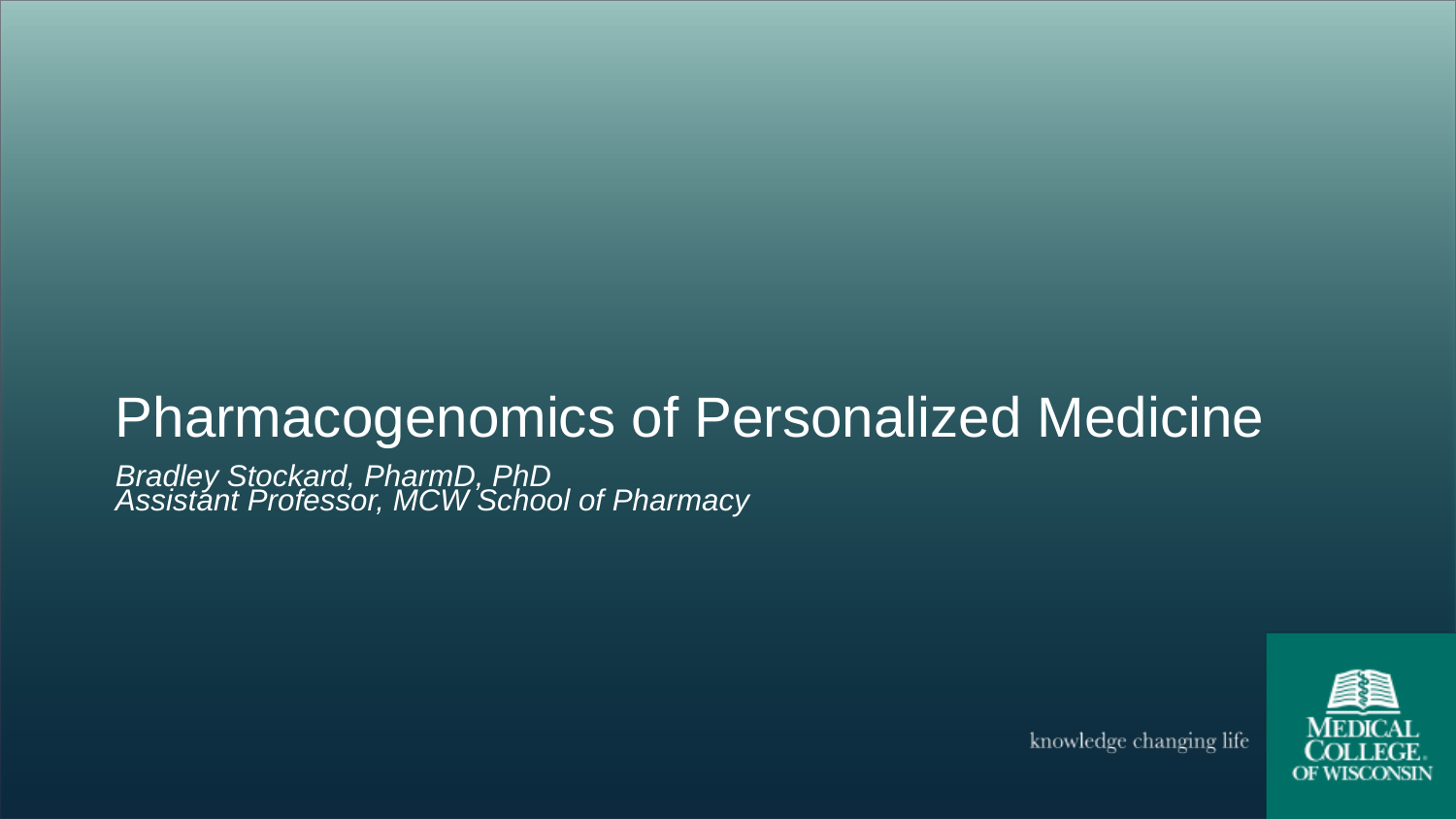

# Pharmacogenomics of Personalized Medicine
Bradley Stockard, PharmD, PhD
Assistant Professor, MCW School of Pharmacy